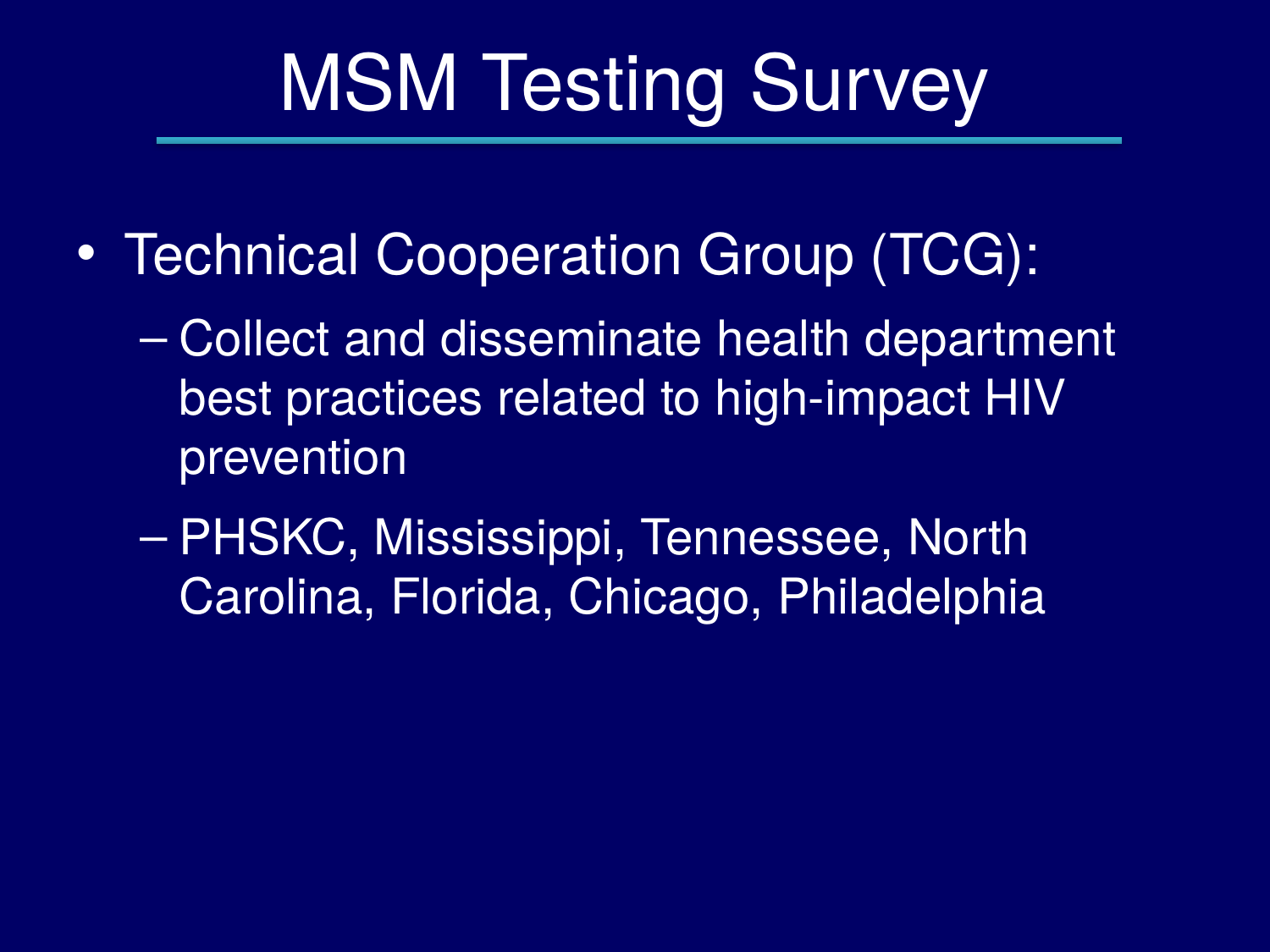

# MSM Testing Survey

Technical Cooperation Group (TCG):
Collect and disseminate health department best practices related to high-impact HIV prevention
PHSKC, Mississippi, Tennessee, North Carolina, Florida, Chicago, Philadelphia